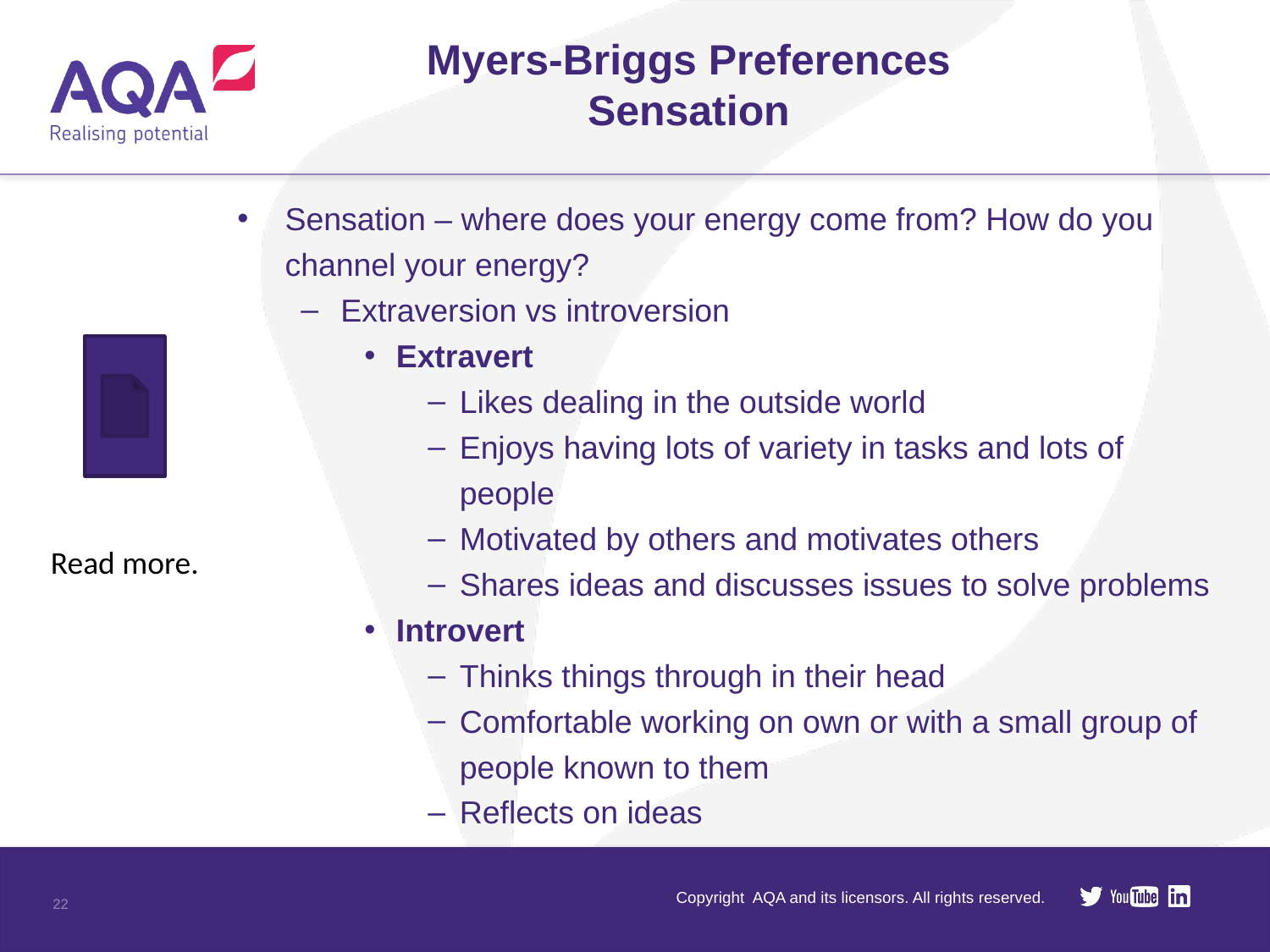

# Myers-Briggs Preferences Sensation
Sensation – where does your energy come from? How do you channel your energy?
Extraversion vs introversion
Extravert
Likes dealing in the outside world
Enjoys having lots of variety in tasks and lots of people
Motivated by others and motivates others
Shares ideas and discusses issues to solve problems
Introvert
Thinks things through in their head
Comfortable working on own or with a small group of people known to them
Reflects on ideas

Read more.